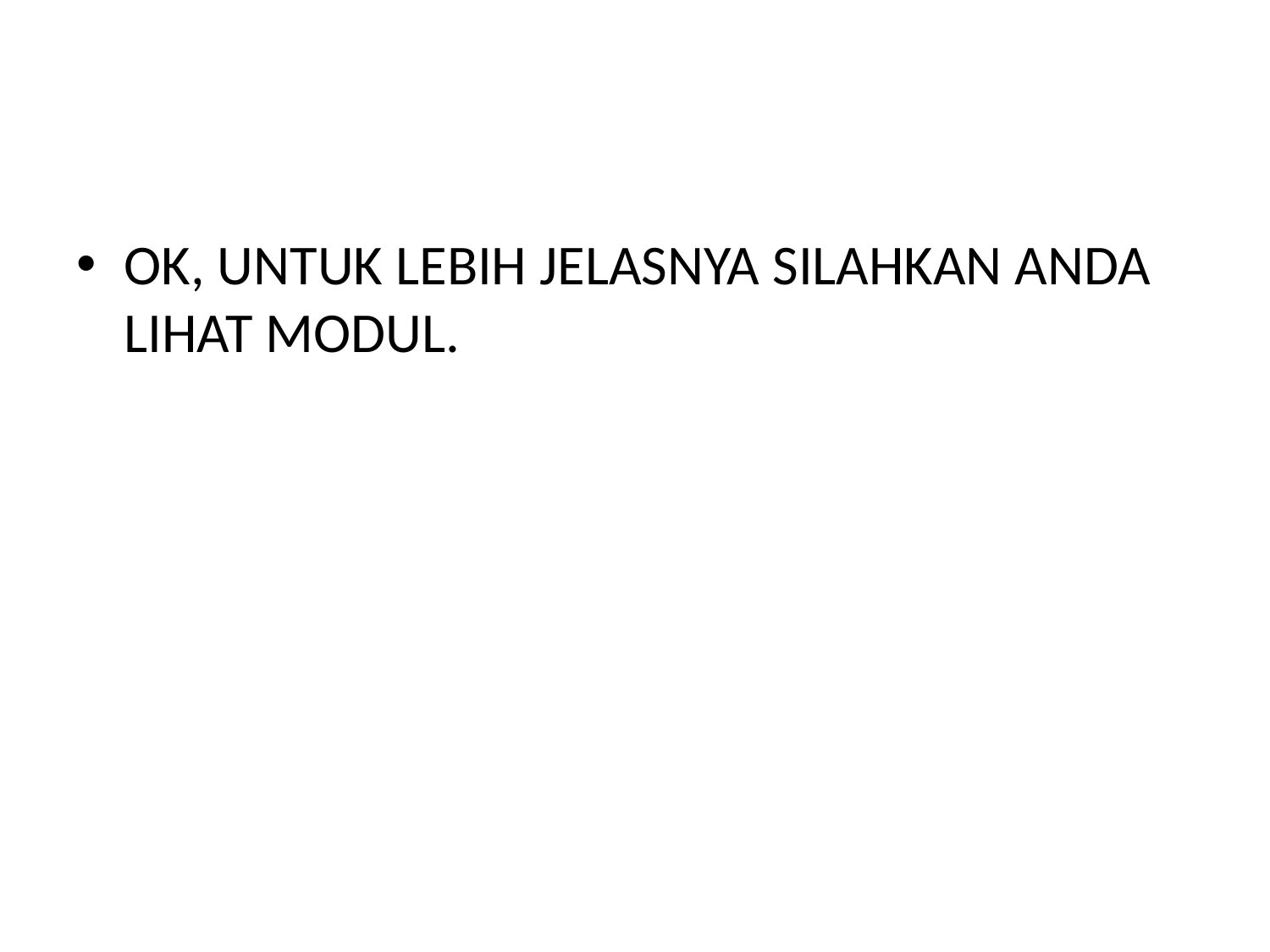

#
OK, UNTUK LEBIH JELASNYA SILAHKAN ANDA LIHAT MODUL.